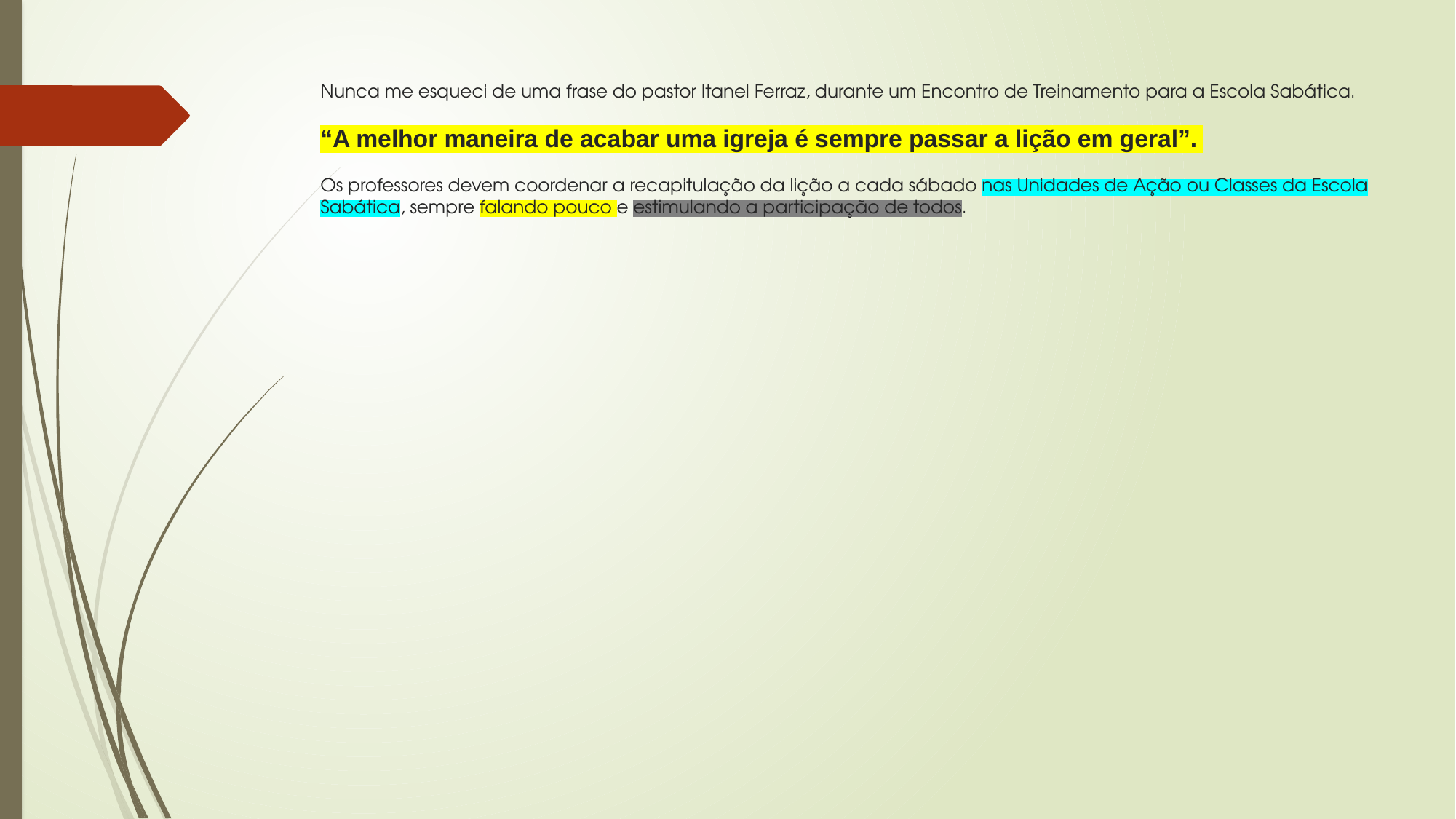

# Nunca me esqueci de uma frase do pastor Itanel Ferraz, durante um Encontro de Treinamento para a Escola Sabática. “A melhor maneira de acabar uma igreja é sempre passar a lição em geral”. Os professores devem coordenar a recapitulação da lição a cada sábado nas Unidades de Ação ou Classes da Escola Sabática, sempre falando pouco e estimulando a participação de todos.